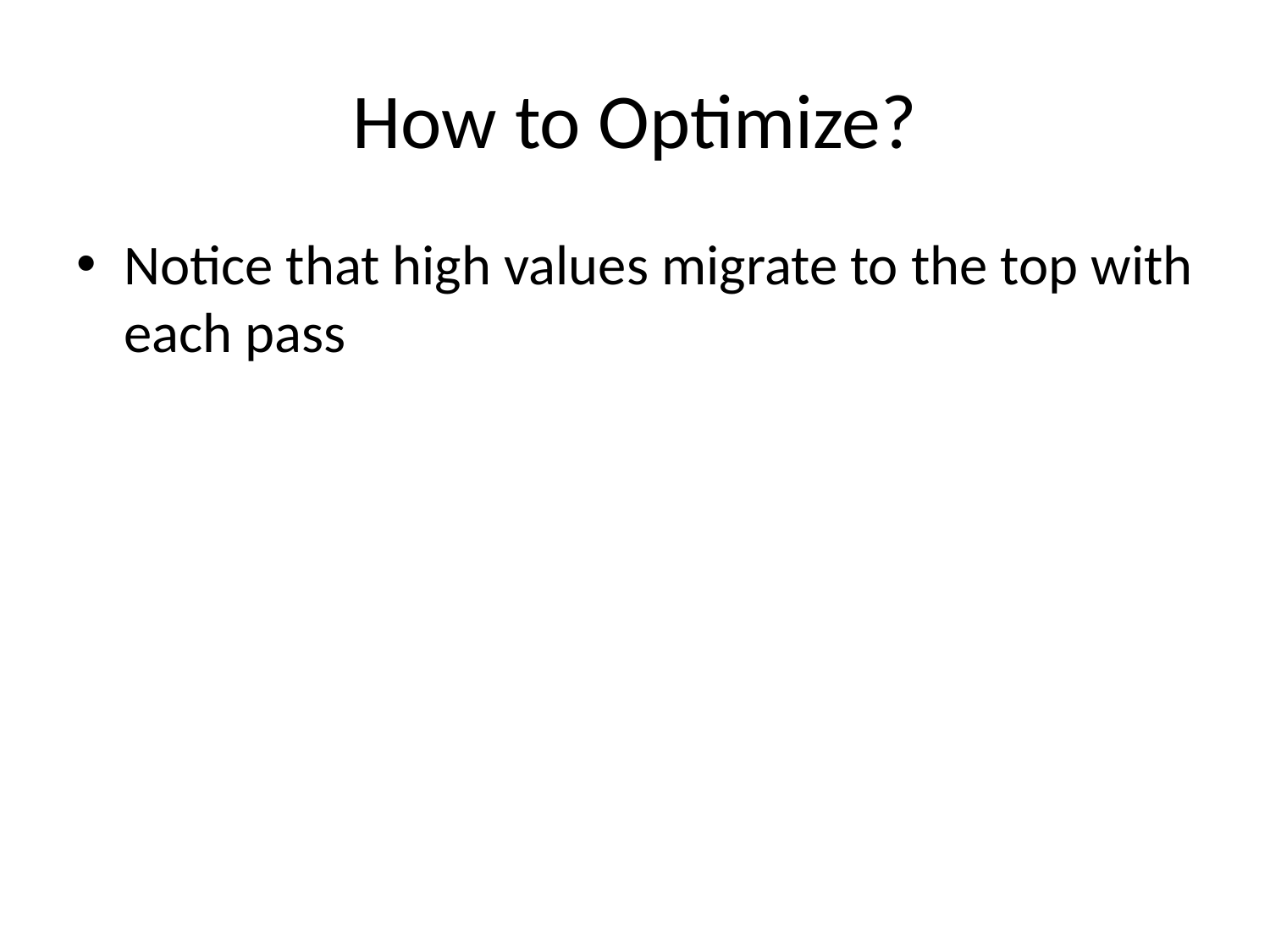

# How to Optimize?
Notice that high values migrate to the top with each pass